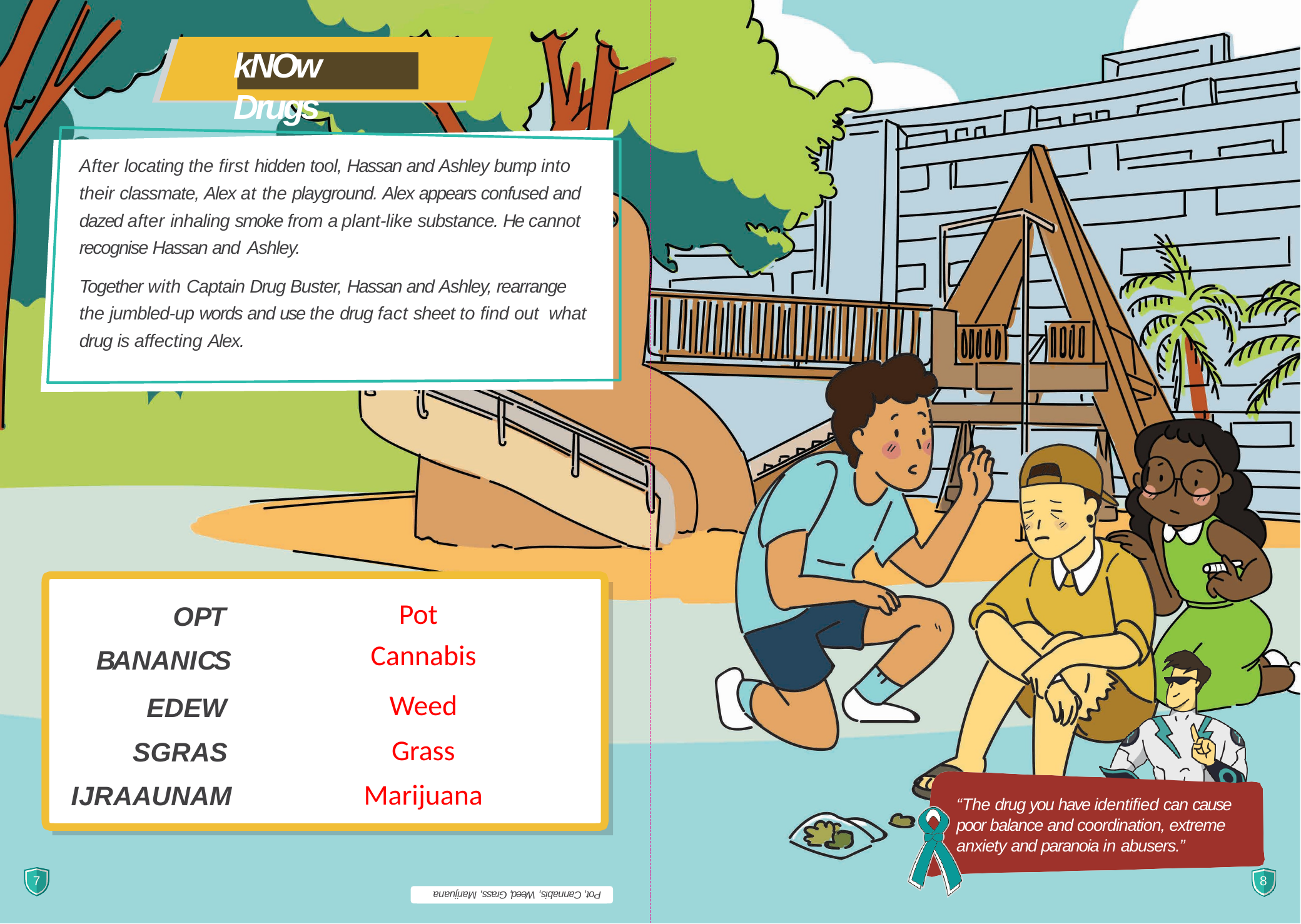

# kNOw Drugs

After locating the first hidden tool, Hassan and Ashley bump into  their classmate, Alex at the playground. Alex appears confused and  dazed after inhaling smoke from a plant-like substance. He cannot  recognise Hassan and Ashley.
Together with Captain Drug Buster, Hassan and Ashley, rearrange  the jumbled-up words and use the drug fact sheet to find out  what drug is affecting Alex.

OPT  BANANICS
EDEW  SGRAS  IJRAAUNAM
Pot
Cannabis

Weed
Grass
Marijuana
“The drug you have identified can cause  poor balance and coordination, extreme  anxiety and paranoia in abusers.”

7
8

Pot, Cannabis, Weed, Grass, Marijuana